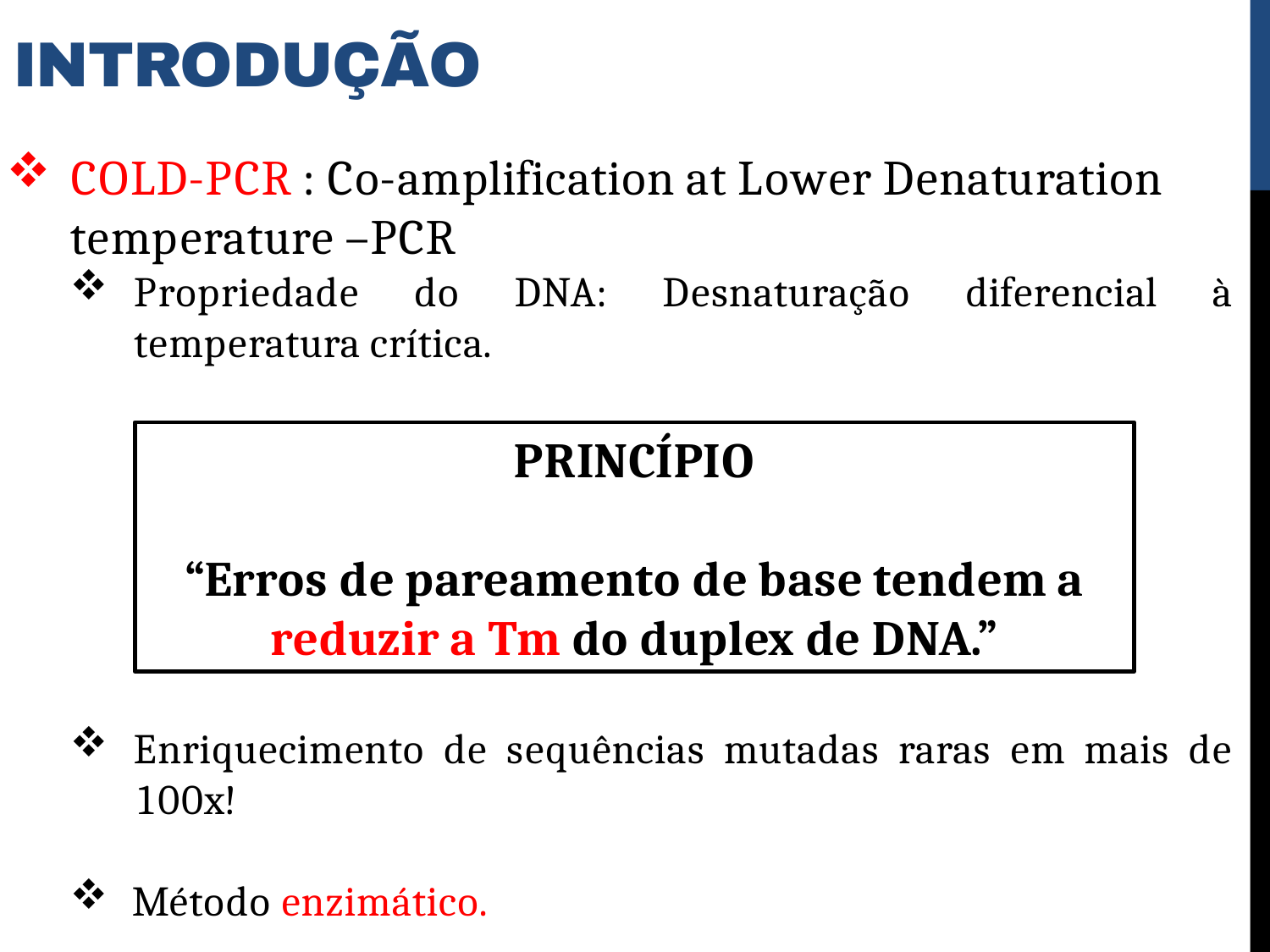

# Introdução
COLD-PCR : Co-amplification at Lower Denaturation temperature –PCR
Propriedade do DNA: Desnaturação diferencial à temperatura crítica.

Enriquecimento de sequências mutadas raras em mais de 100x!

Método enzimático.
PRINCÍPIO

“Erros de pareamento de base tendem a reduzir a Tm do duplex de DNA.”